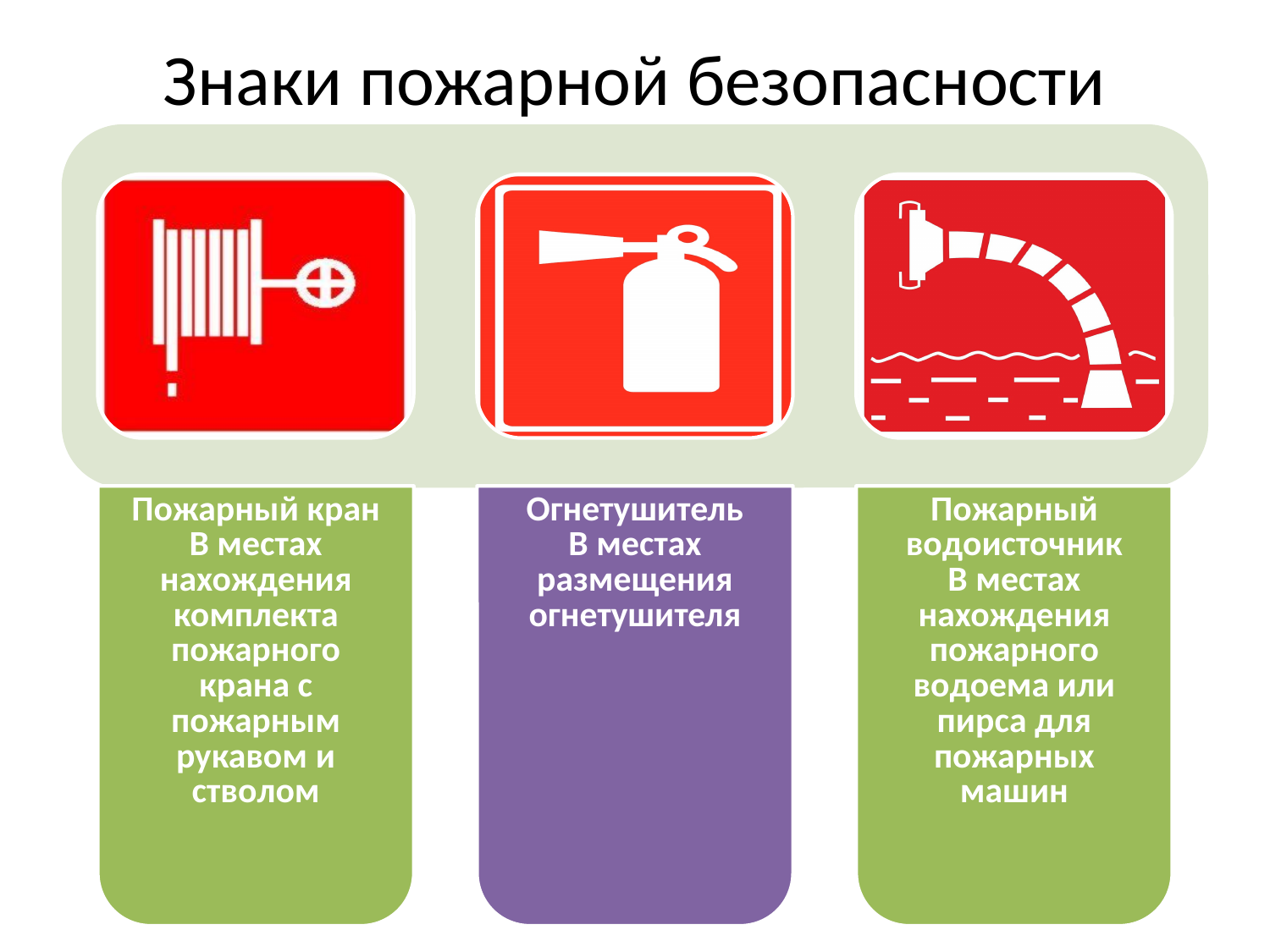

# Знаки пожарной безопасности
Пожарный кран
В местах нахождения комплекта пожарного крана с пожарным рукавом и стволом
Огнетушитель
В местах размещения огнетушителя
Пожарный водоисточник
В местах нахождения пожарного водоема или пирса для пожарных машин